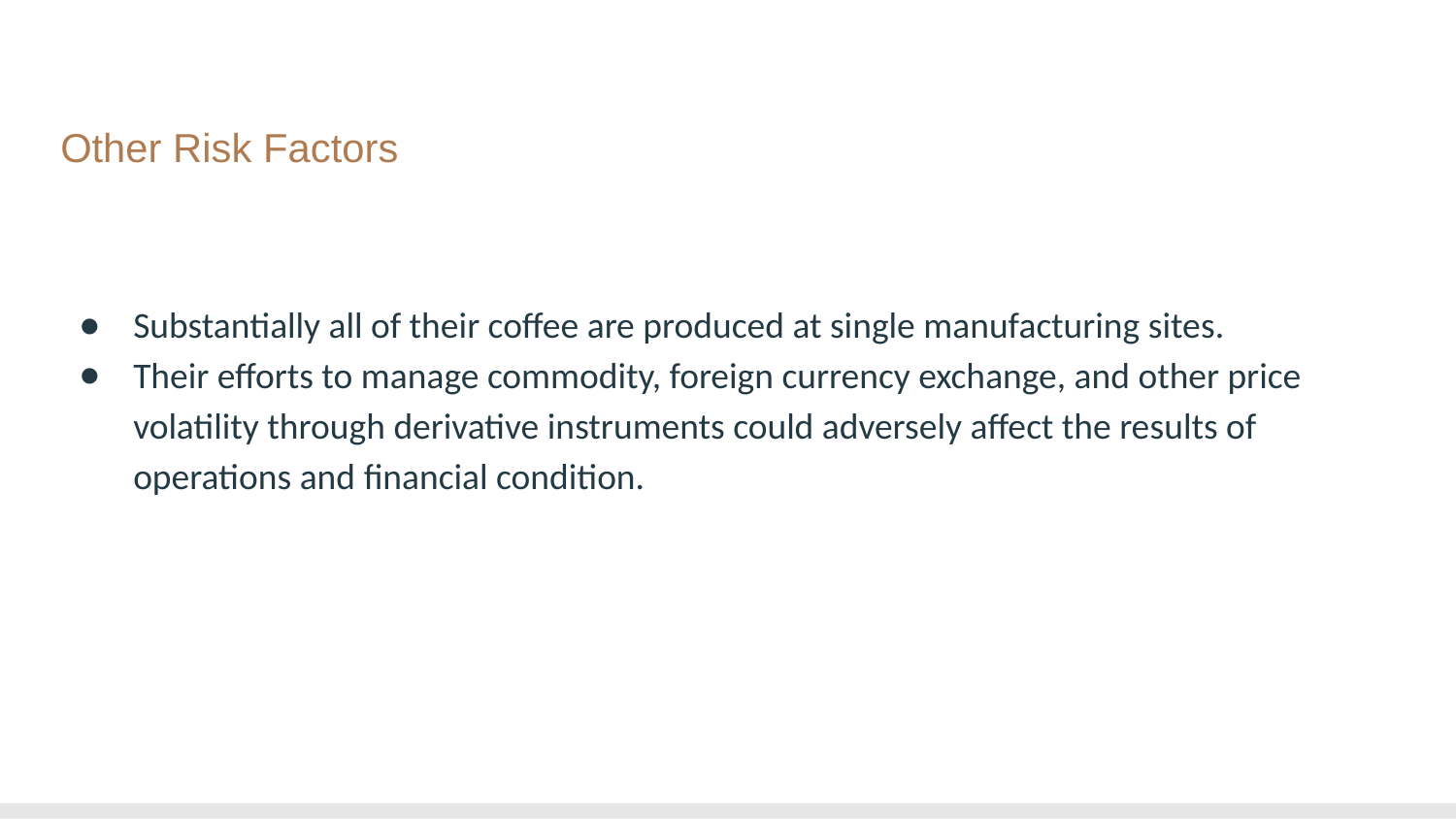

# Other Risk Factors
Substantially all of their coffee are produced at single manufacturing sites.
Their efforts to manage commodity, foreign currency exchange, and other price volatility through derivative instruments could adversely affect the results of operations and financial condition.